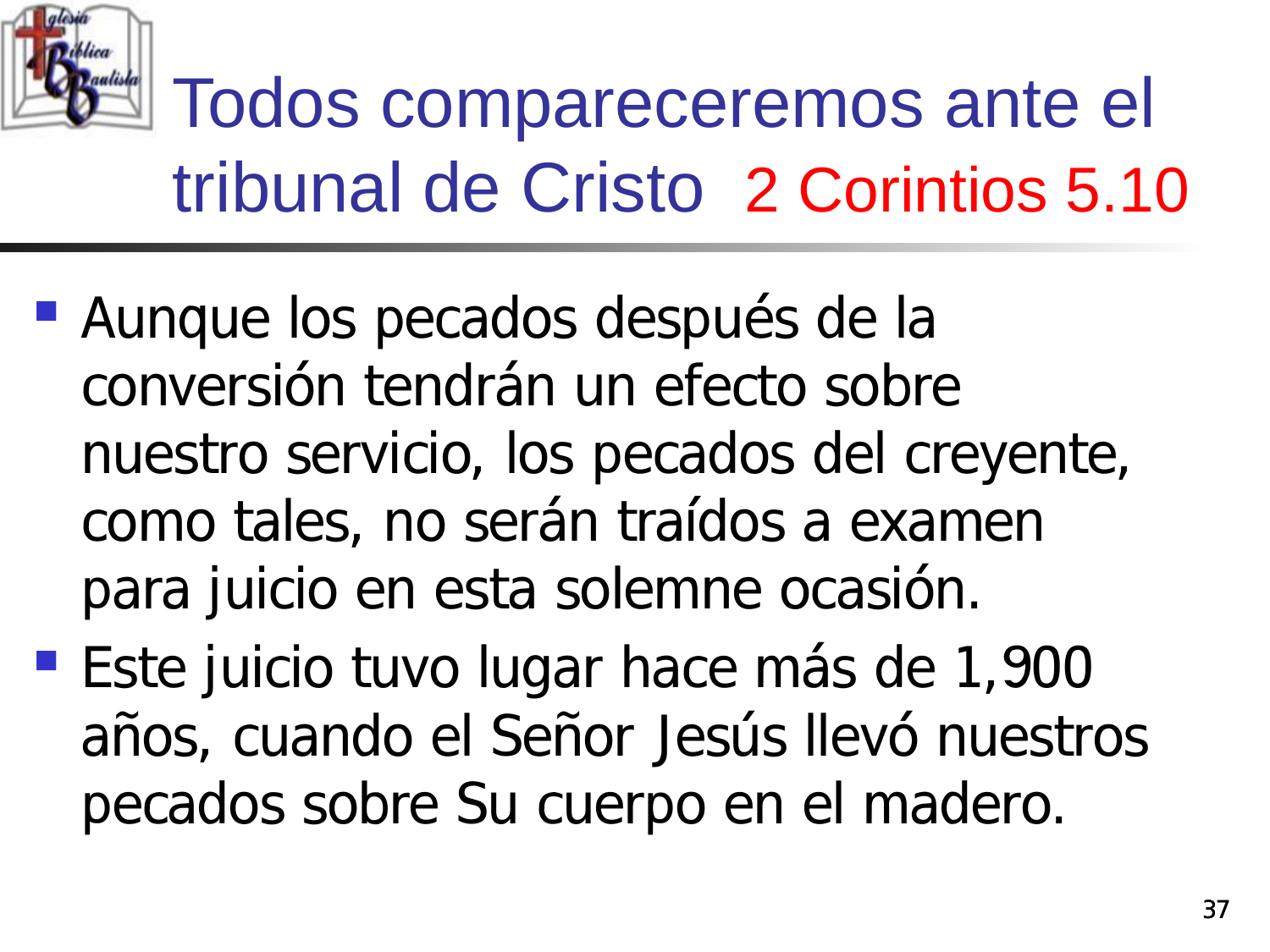

# Todos compareceremos ante el tribunal de Cristo  2 Corintios 5.10
Aunque los pecados después de la conversión tendrán un efecto sobre nuestro servicio, los pecados del creyente, como tales, no serán traídos a examen para juicio en esta solemne ocasión.
Este juicio tuvo lugar hace más de 1,900 años, cuando el Señor Jesús llevó nuestros pecados sobre Su cuerpo en el madero.

37
37